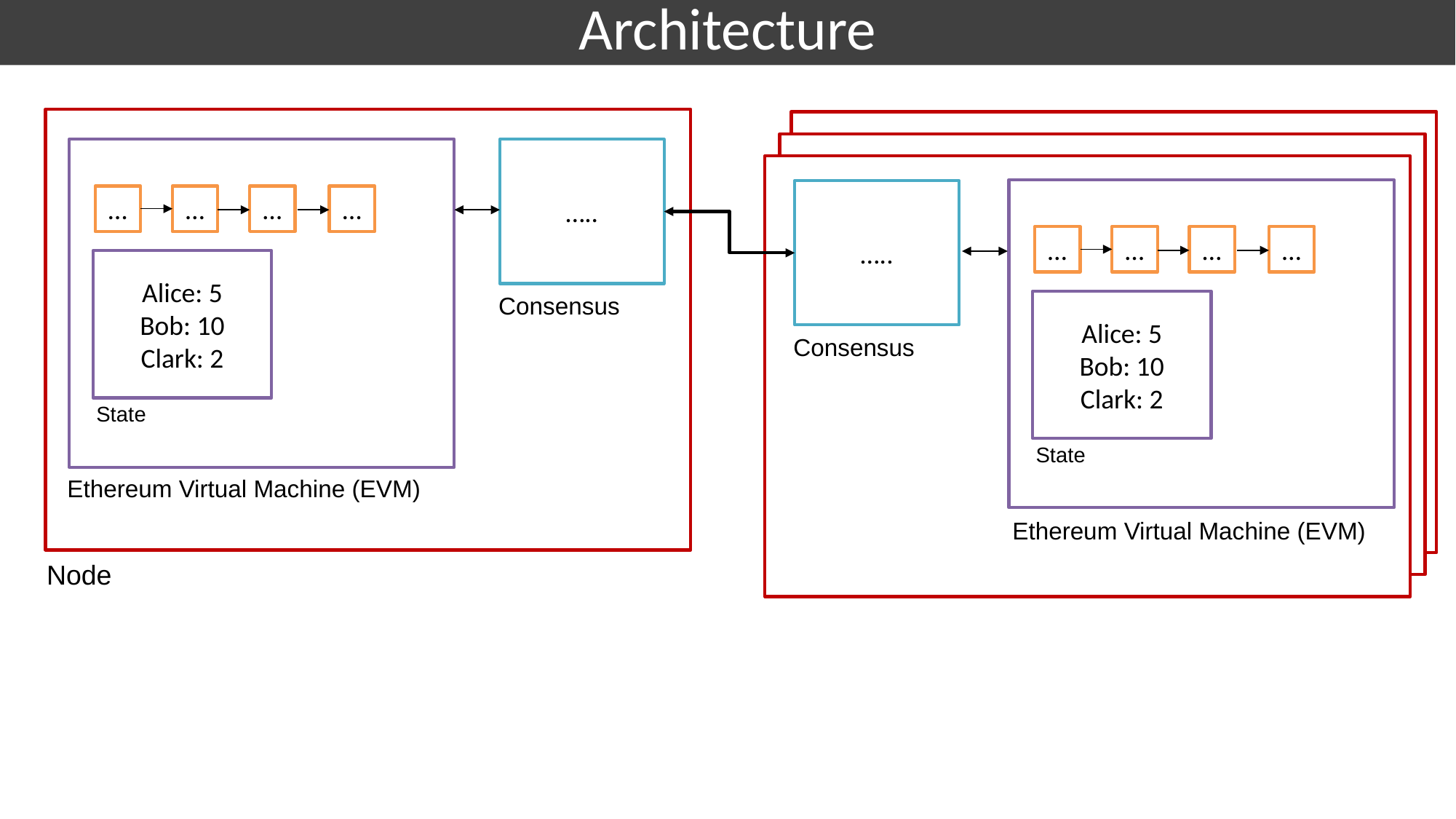

# Architecture

…..
…
…
…
…
Alice: 5
Bob: 10
Clark: 2

Consensus
State
Ethereum Virtual Machine (EVM)

…..
…
…
…
…
Alice: 5
Bob: 10
Clark: 2

Consensus
State
Ethereum Virtual Machine (EVM)

…..

…..
…
…
…
…
Alice: 5
Bob: 10
Clark: 2

Consensus
State
Ethereum Virtual Machine (EVM)
…
…
…
…
Alice: 5
Bob: 10
Clark: 2

Consensus
State
Ethereum Virtual Machine (EVM)
Node